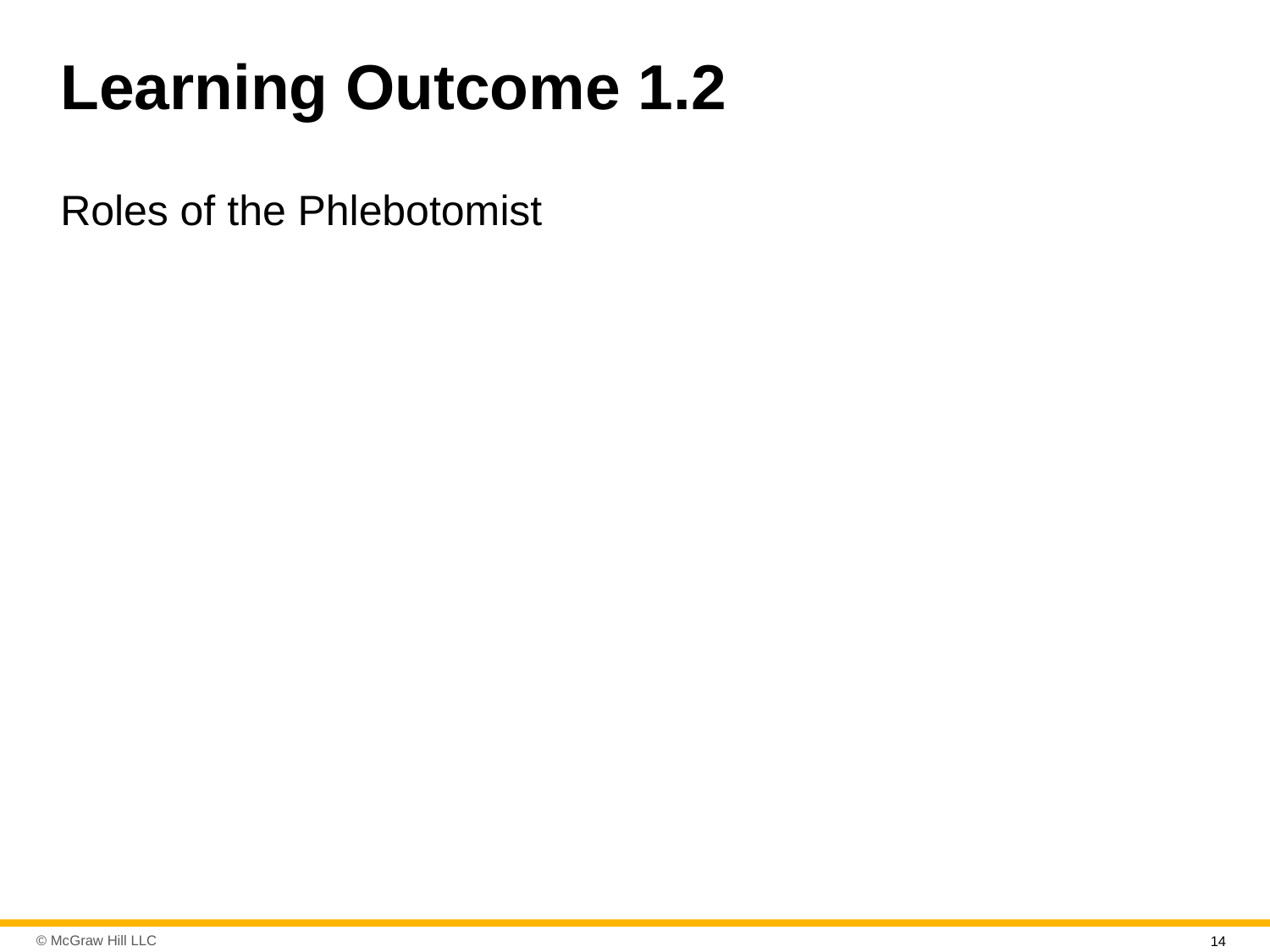

# Learning Outcome 1.2
Roles of the Phlebotomist
14